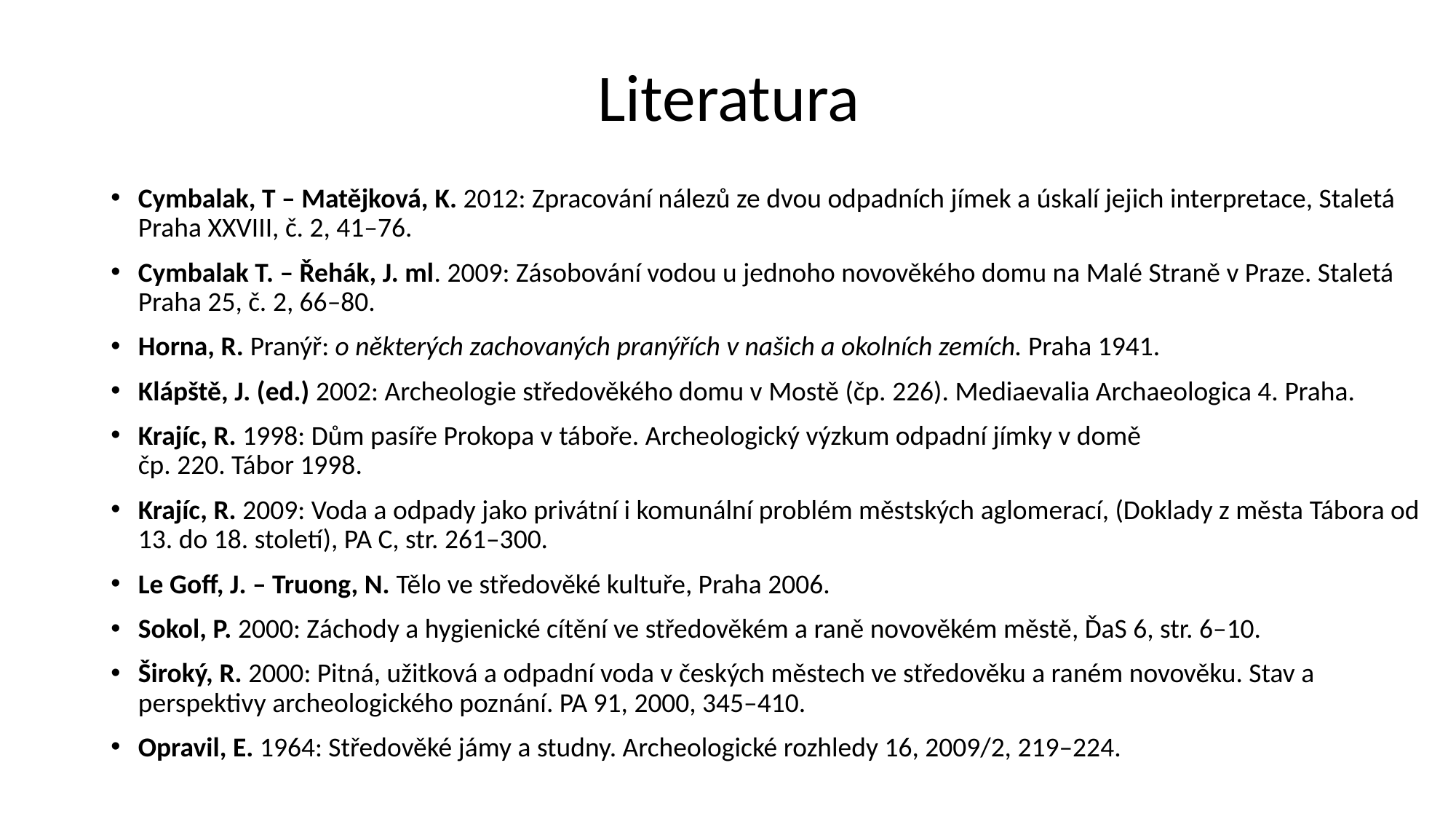

# Literatura
Cymbalak, T – Matějková, K. 2012: Zpracování nálezů ze dvou odpadních jímek a úskalí jejich interpretace, Staletá Praha XXVIII, č. 2, 41–76.
Cymbalak T. – Řehák, J. ml. 2009: Zásobování vodou u jednoho novověkého domu na Malé Straně v Praze. Staletá Praha 25, č. 2, 66–80.
Horna, R. Pranýř: o některých zachovaných pranýřích v našich a okolních zemích. Praha 1941.
Klápště, J. (ed.) 2002: Archeologie středověkého domu v Mostě (čp. 226). Mediaevalia Archaeologica 4. Praha.
Krajíc, R. 1998: Dům pasíře Prokopa v táboře. Archeologický výzkum odpadní jímky v domě
čp. 220. Tábor 1998.
Krajíc, R. 2009: Voda a odpady jako privátní i komunální problém městských aglomerací, (Doklady z města Tábora od 13. do 18. století), PA C, str. 261–300.
Le Goff, J. – Truong, N. Tělo ve středověké kultuře, Praha 2006.
Sokol, P. 2000: Záchody a hygienické cítění ve středověkém a raně novověkém městě, ĎaS 6, str. 6–10.
Široký, R. 2000: Pitná, užitková a odpadní voda v českých městech ve středověku a raném novověku. Stav a perspektivy archeologického poznání. PA 91, 2000, 345–410.
Opravil, E. 1964: Středověké jámy a studny. Archeologické rozhledy 16, 2009/2, 219–224.